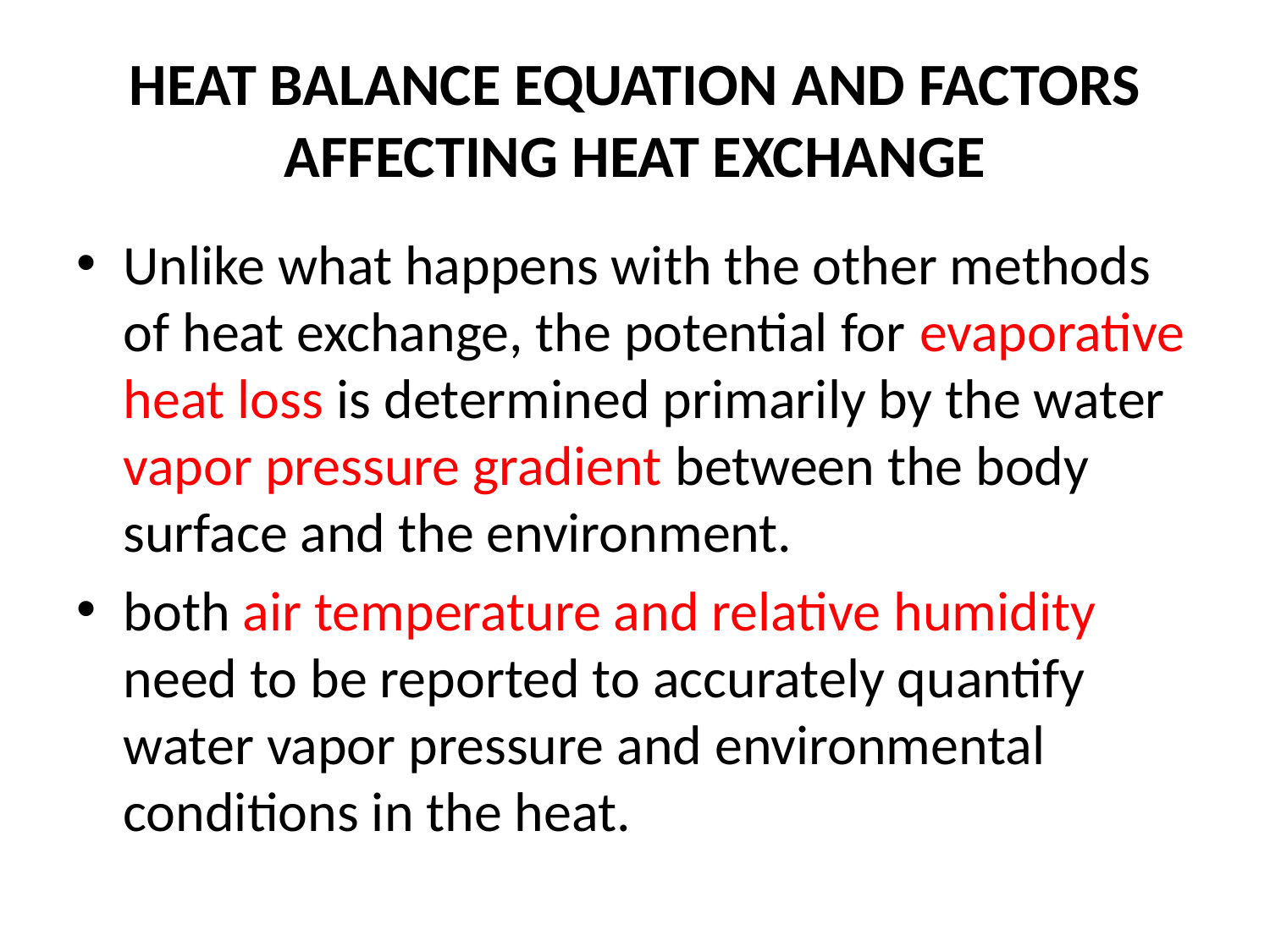

# HEAT BALANCE EQUATION AND FACTORS AFFECTING HEAT EXCHANGE
Unlike what happens with the other methods of heat exchange, the potential for evaporative heat loss is determined primarily by the water vapor pressure gradient between the body surface and the environment.
both air temperature and relative humidity need to be reported to accurately quantify water vapor pressure and environmental conditions in the heat.